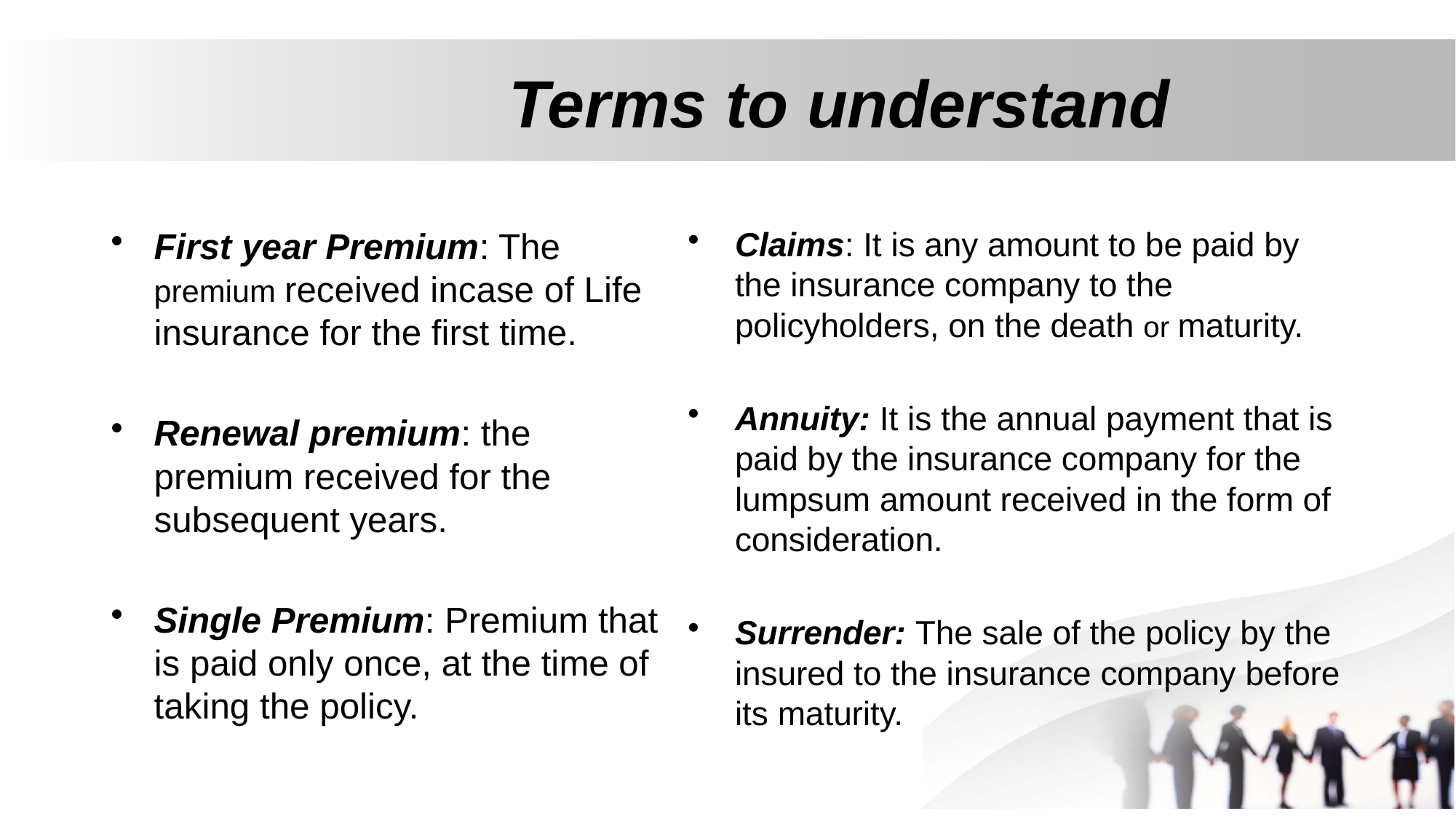

# Terms to understand
First year Premium: The premium received incase of Life insurance for the first time.

Renewal premium: the premium received for the subsequent years.

Single Premium: Premium that is paid only once, at the time of taking the policy.
Claims: It is any amount to be paid by the insurance company to the policyholders, on the death or maturity.

Annuity: It is the annual payment that is paid by the insurance company for the lumpsum amount received in the form of consideration.

Surrender: The sale of the policy by the insured to the insurance company before its maturity.